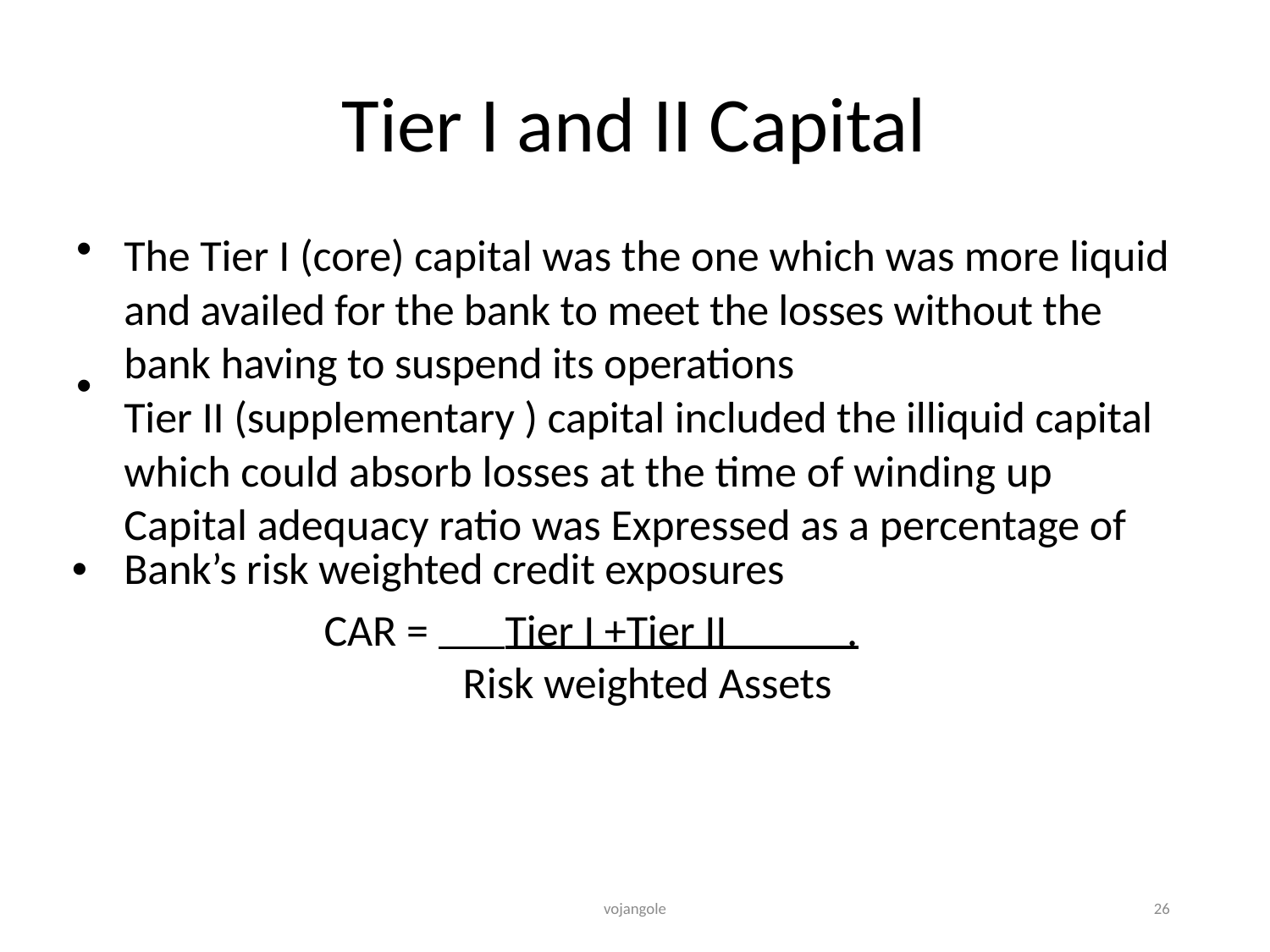

Tier I and II Capital
The Tier I (core) capital was the one which was more liquid
and availed for the bank to meet the losses without the
bank having to suspend its operations
Tier II (supplementary ) capital included the illiquid capital
which could absorb losses at the time of winding up
Capital adequacy ratio was Expressed as a percentage of
Bank’s risk weighted credit exposures
•
•
•
CAR =
Tier I +Tier II
.

Risk weighted Assets
vojangole
26